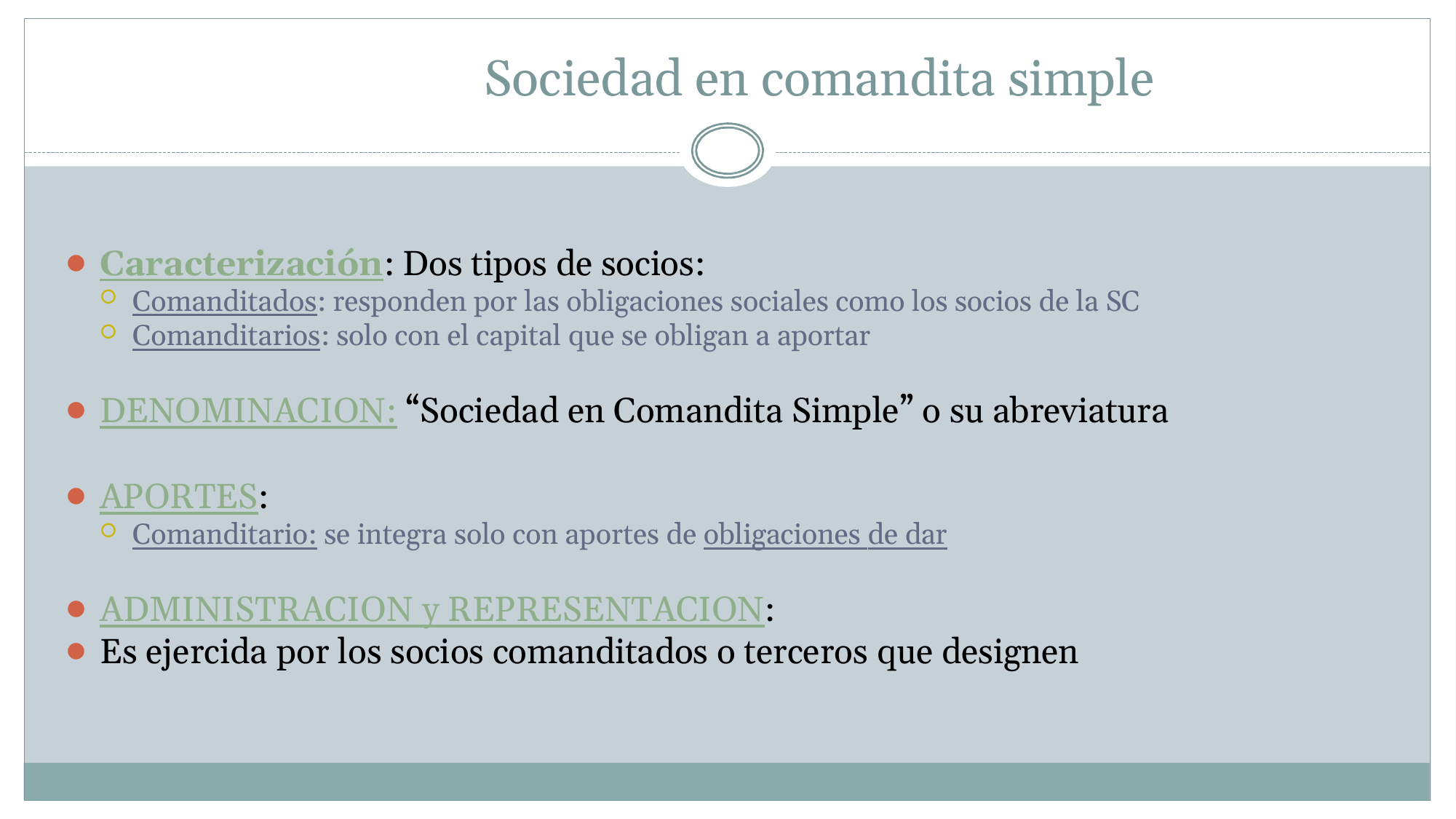

# Sociedad en comandita simple
Caracterización: Dos tipos de socios:
Comanditados: responden por las obligaciones sociales como los socios de la SC
Comanditarios: solo con el capital que se obligan a aportar

DENOMINACION: “Sociedad en Comandita Simple” o su abreviatura

APORTES:
Comanditario: se integra solo con aportes de obligaciones de dar

ADMINISTRACION y REPRESENTACION:
Es ejercida por los socios comanditados o terceros que designen